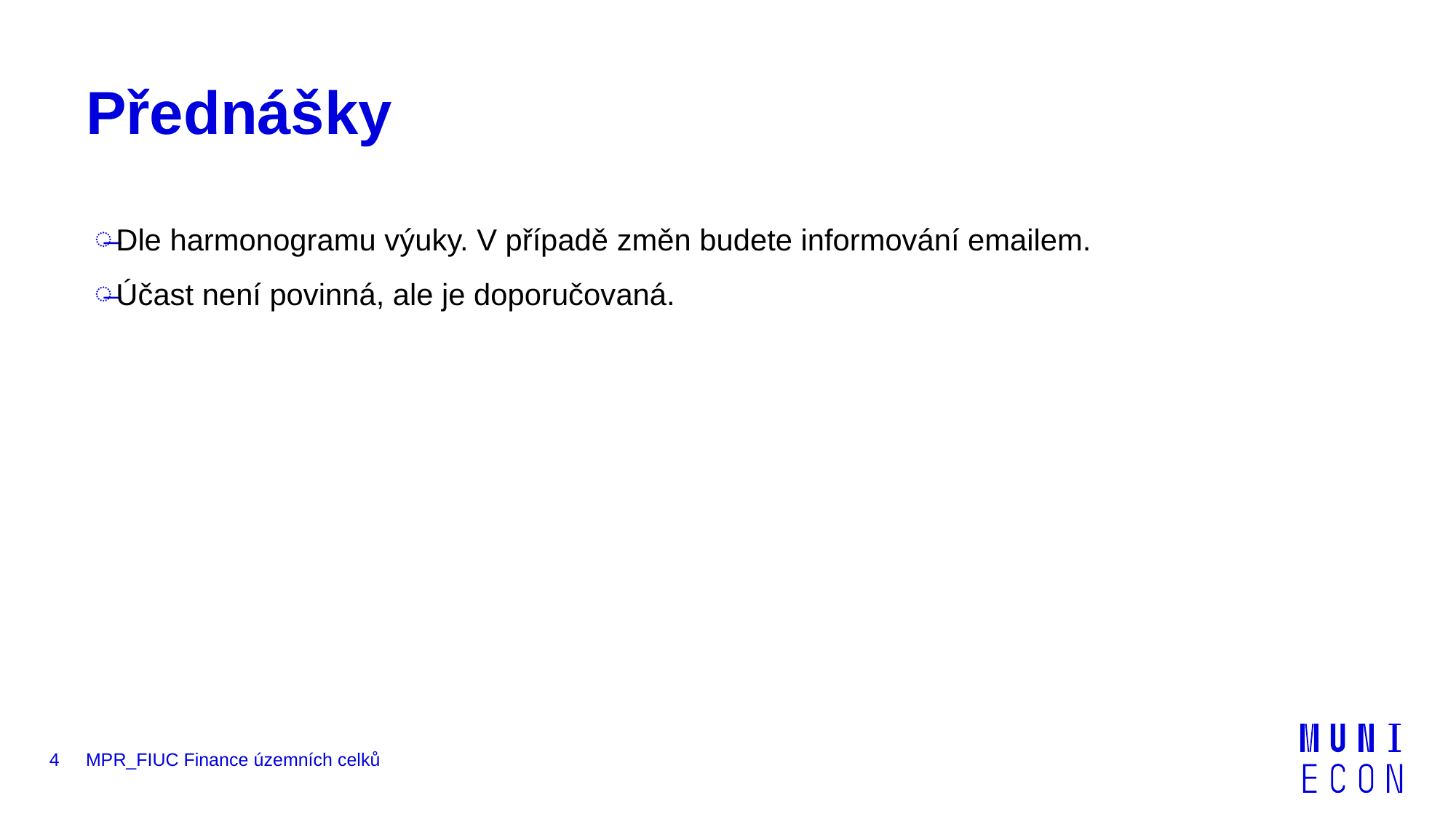

# Přednášky
Dle harmonogramu výuky. V případě změn budete informování emailem.
Účast není povinná, ale je doporučovaná.

4
MPR_FIUC Finance územních celků